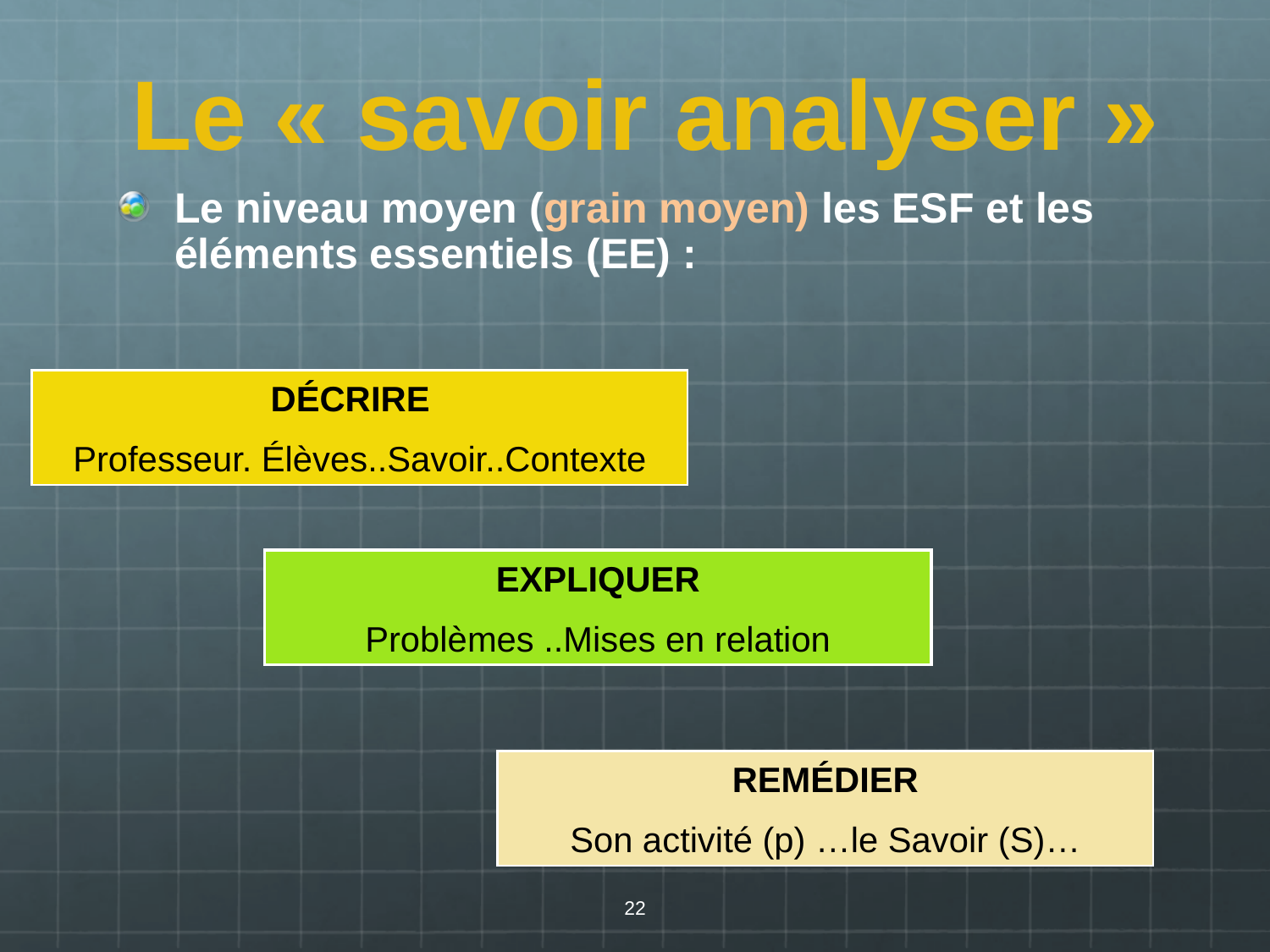

# Le « savoir analyser »
Le niveau moyen (grain moyen) les ESF et les éléments essentiels (EE) :
DÉCRIRE
Professeur. Élèves..Savoir..Contexte
EXPLIQUER
Problèmes ..Mises en relation
REMÉDIER
Son activité (p) …le Savoir (S)…
22